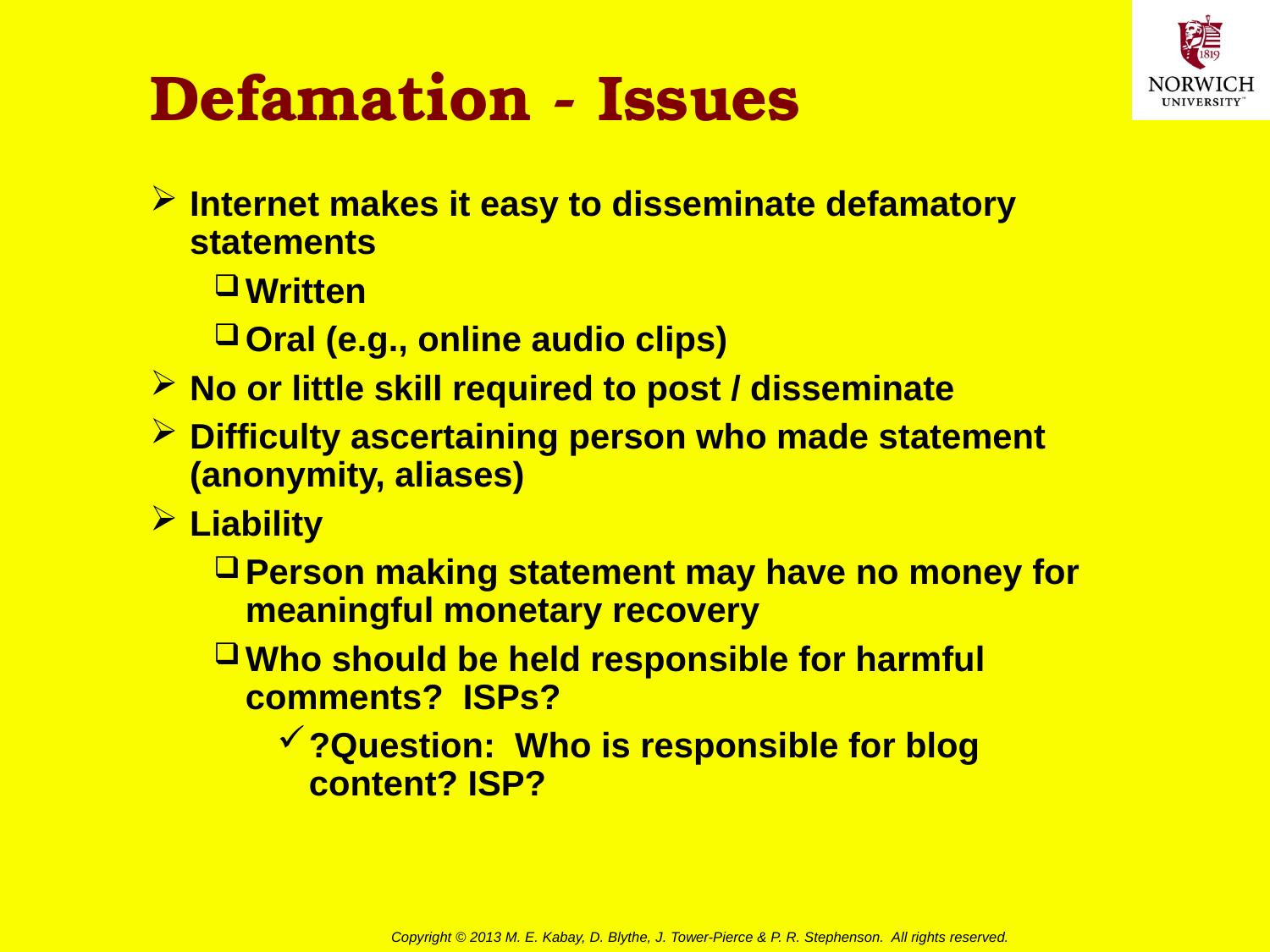

# Defamation - Issues
Internet makes it easy to disseminate defamatory statements
Written
Oral (e.g., online audio clips)
No or little skill required to post / disseminate
Difficulty ascertaining person who made statement (anonymity, aliases)
Liability
Person making statement may have no money for meaningful monetary recovery
Who should be held responsible for harmful comments?  ISPs?
?Question:  Who is responsible for blog content? ISP?